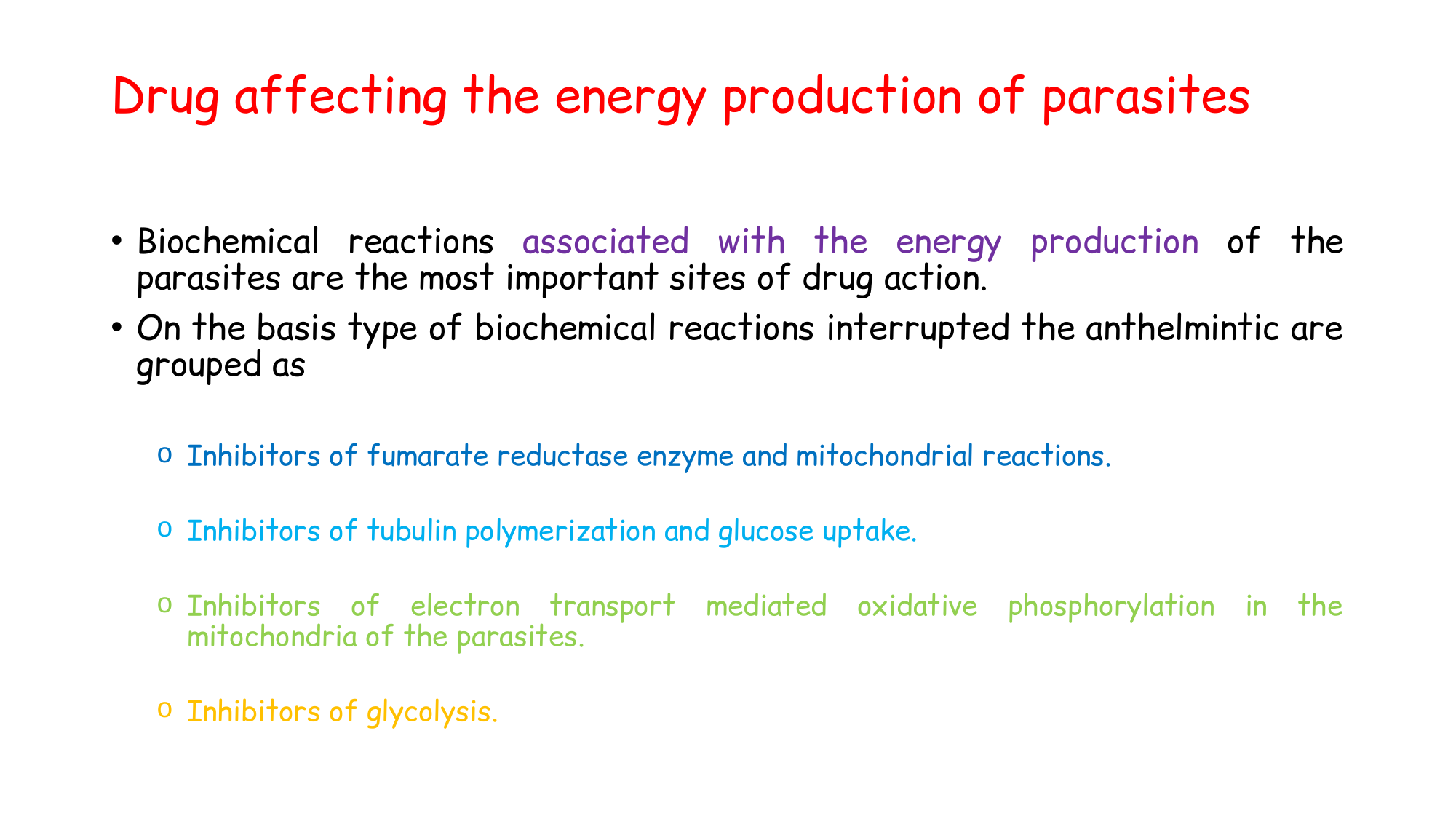

# Drug affecting the energy production of parasites
Biochemical reactions associated with the energy production of the parasites are the most important sites of drug action.
On the basis type of biochemical reactions interrupted the anthelmintic are grouped as

Inhibitors of fumarate reductase enzyme and mitochondrial reactions.

Inhibitors of tubulin polymerization and glucose uptake.

Inhibitors of electron transport mediated oxidative phosphorylation in the mitochondria of the parasites.

Inhibitors of glycolysis.